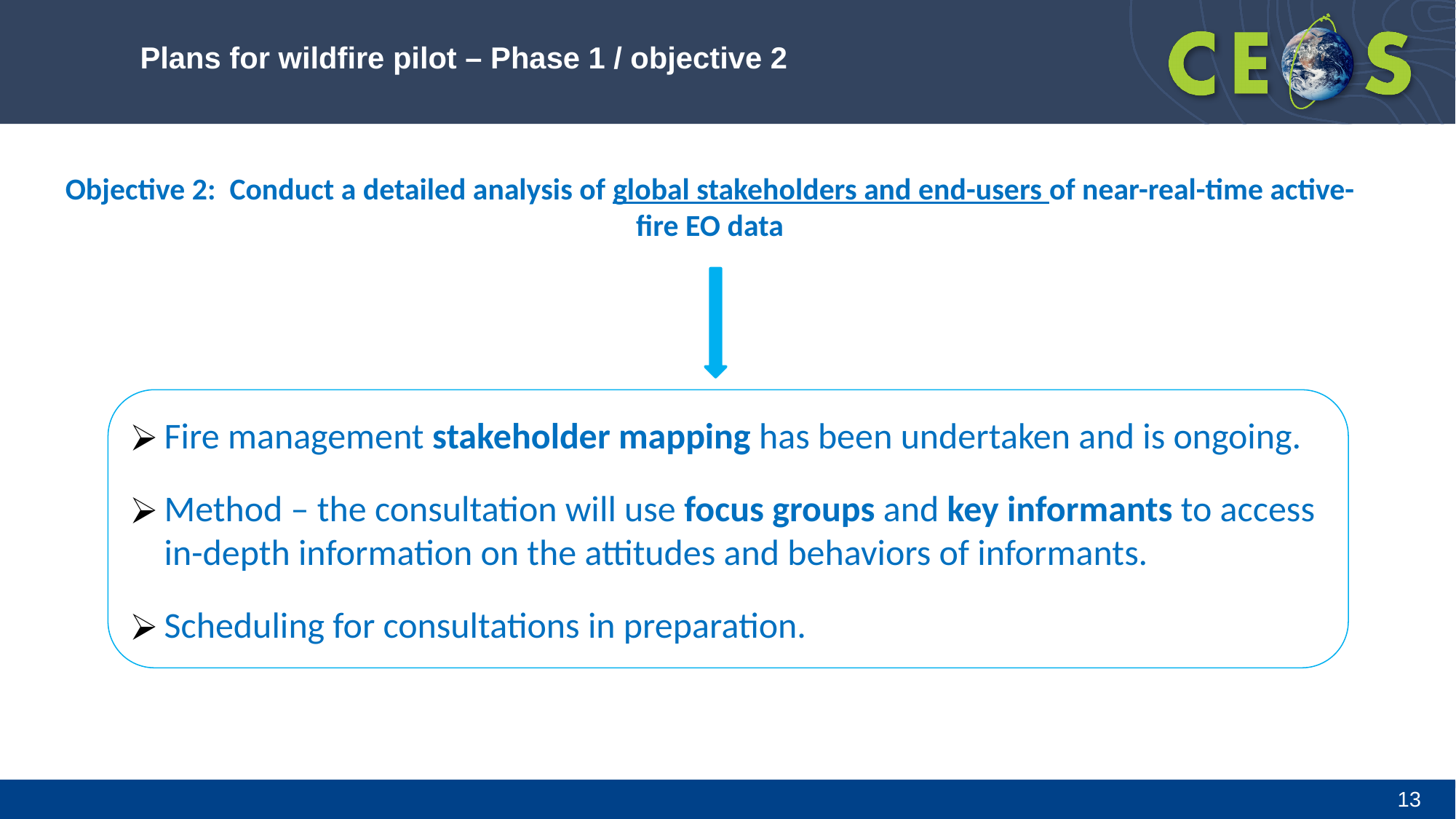

Plans for wildfire pilot – Phase 1 / objective 2
Objective 2:  Conduct a detailed analysis of global stakeholders and end-users of near-real-time active-fire EO data

Fire management stakeholder mapping has been undertaken and is ongoing.

Method – the consultation will use focus groups and key informants to access in-depth information on the attitudes and behaviors of informants.

Scheduling for consultations in preparation.

13